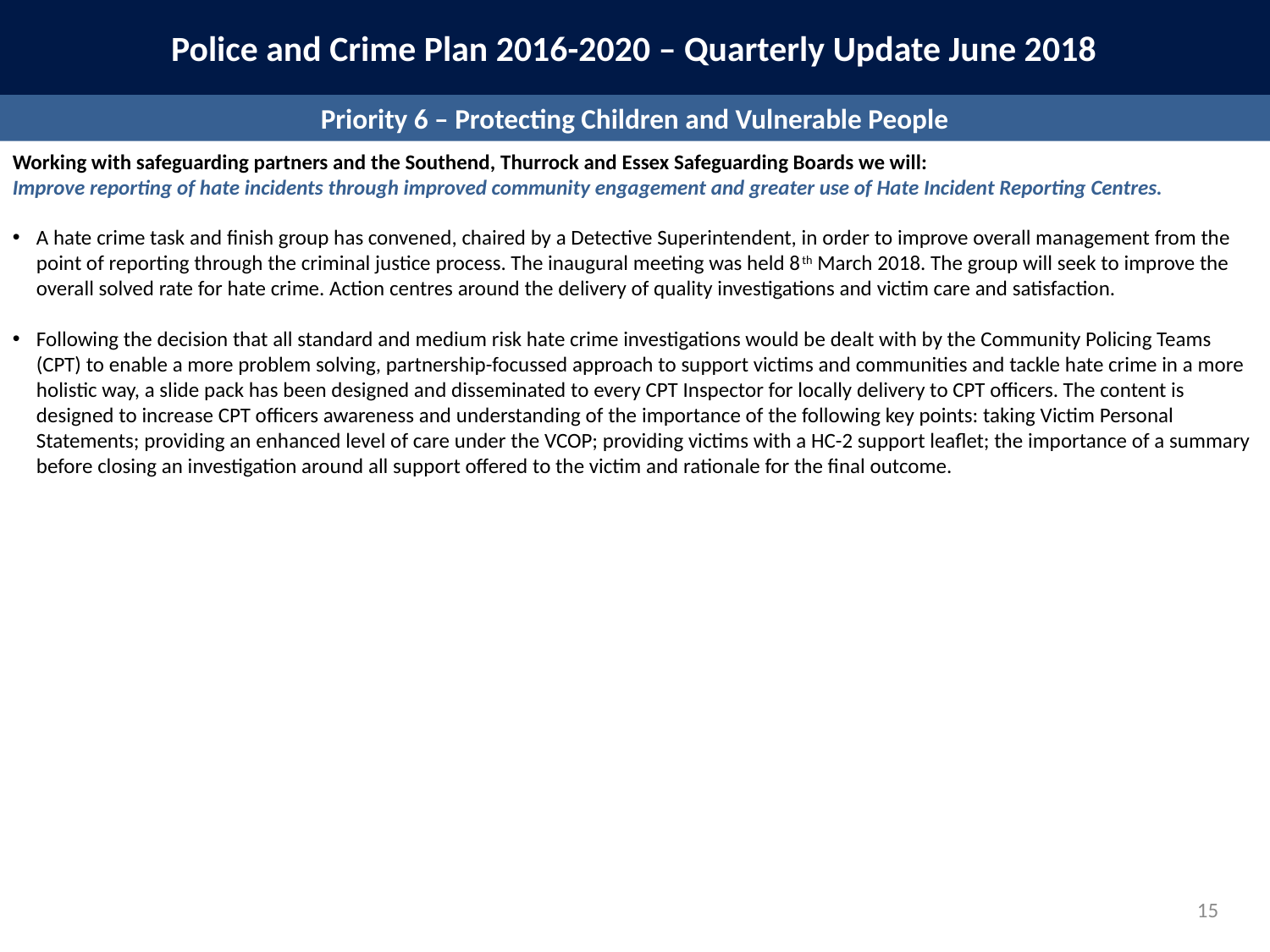

Police and Crime Plan 2016-2020 – Quarterly Update June 2018
Priority 6 – Protecting Children and Vulnerable People
Working with safeguarding partners and the Southend, Thurrock and Essex Safeguarding Boards we will:
Improve reporting of hate incidents through improved community engagement and greater use of Hate Incident Reporting Centres.

A hate crime task and finish group has convened, chaired by a Detective Superintendent, in order to improve overall management from the point of reporting through the criminal justice process. The inaugural meeting was held 8th March 2018. The group will seek to improve the overall solved rate for hate crime. Action centres around the delivery of quality investigations and victim care and satisfaction.

Following the decision that all standard and medium risk hate crime investigations would be dealt with by the Community Policing Teams (CPT) to enable a more problem solving, partnership-focussed approach to support victims and communities and tackle hate crime in a more holistic way, a slide pack has been designed and disseminated to every CPT Inspector for locally delivery to CPT officers. The content is designed to increase CPT officers awareness and understanding of the importance of the following key points: taking Victim Personal Statements; providing an enhanced level of care under the VCOP; providing victims with a HC-2 support leaflet; the importance of a summary before closing an investigation around all support offered to the victim and rationale for the final outcome.
15